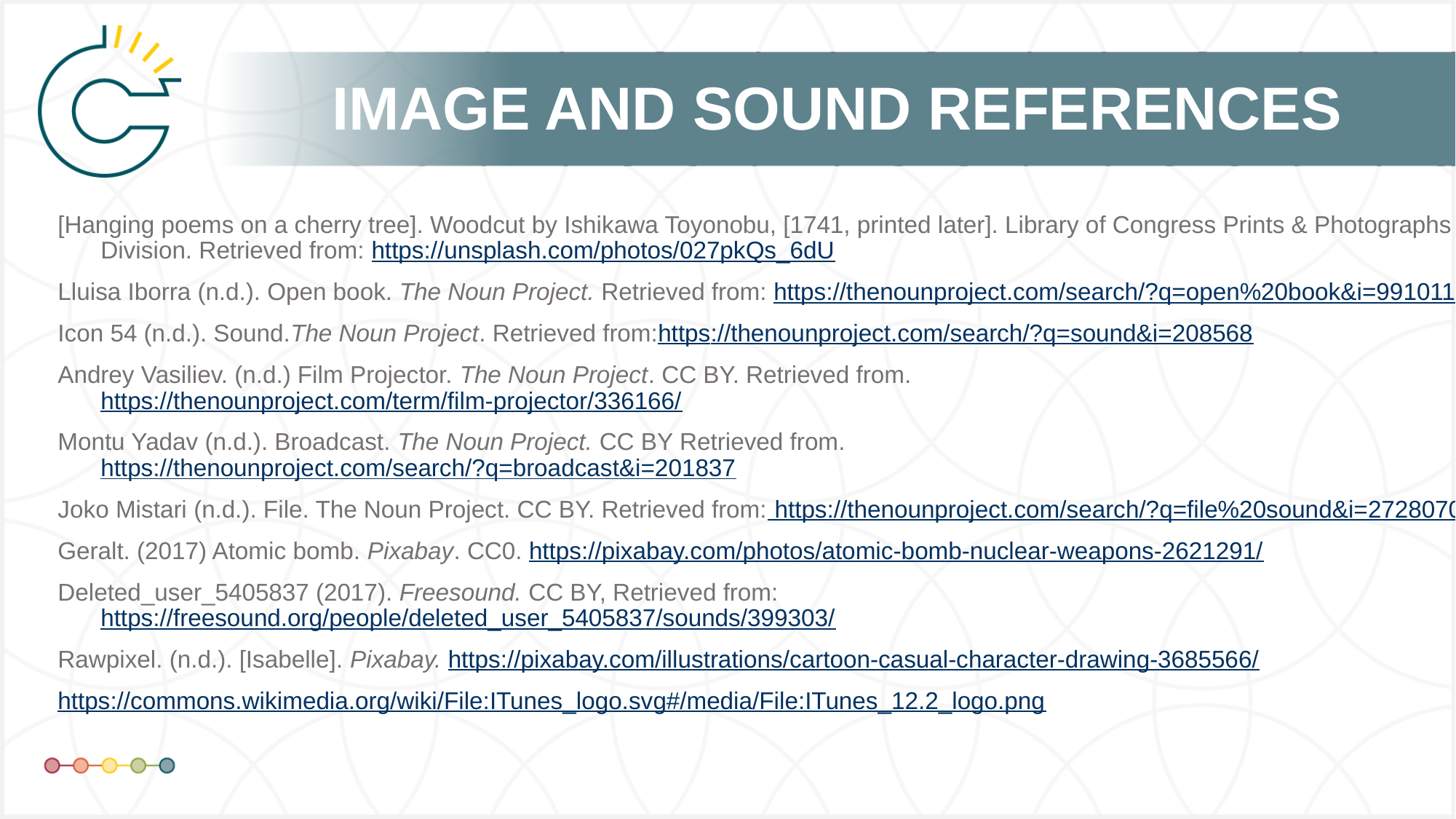

[Hanging poems on a cherry tree]. Woodcut by Ishikawa Toyonobu, [1741, printed later]. Library of Congress Prints & Photographs Division. Retrieved from: https://unsplash.com/photos/027pkQs_6dU
Lluisa Iborra (n.d.). Open book. The Noun Project. Retrieved from: https://thenounproject.com/search/?q=open%20book&i=991011
Icon 54 (n.d.). Sound.The Noun Project. Retrieved from:https://thenounproject.com/search/?q=sound&i=208568
Andrey Vasiliev. (n.d.) Film Projector. The Noun Project. CC BY. Retrieved from. https://thenounproject.com/term/film-projector/336166/
Montu Yadav (n.d.). Broadcast. The Noun Project. CC BY Retrieved from. https://thenounproject.com/search/?q=broadcast&i=201837
Joko Mistari (n.d.). File. The Noun Project. CC BY. Retrieved from: https://thenounproject.com/search/?q=file%20sound&i=2728070
Geralt. (2017) Atomic bomb. Pixabay. CC0. https://pixabay.com/photos/atomic-bomb-nuclear-weapons-2621291/
Deleted_user_5405837 (2017). Freesound. CC BY, Retrieved from: https://freesound.org/people/deleted_user_5405837/sounds/399303/
Rawpixel. (n.d.). [Isabelle]. Pixabay. https://pixabay.com/illustrations/cartoon-casual-character-drawing-3685566/
https://commons.wikimedia.org/wiki/File:ITunes_logo.svg#/media/File:ITunes_12.2_logo.png